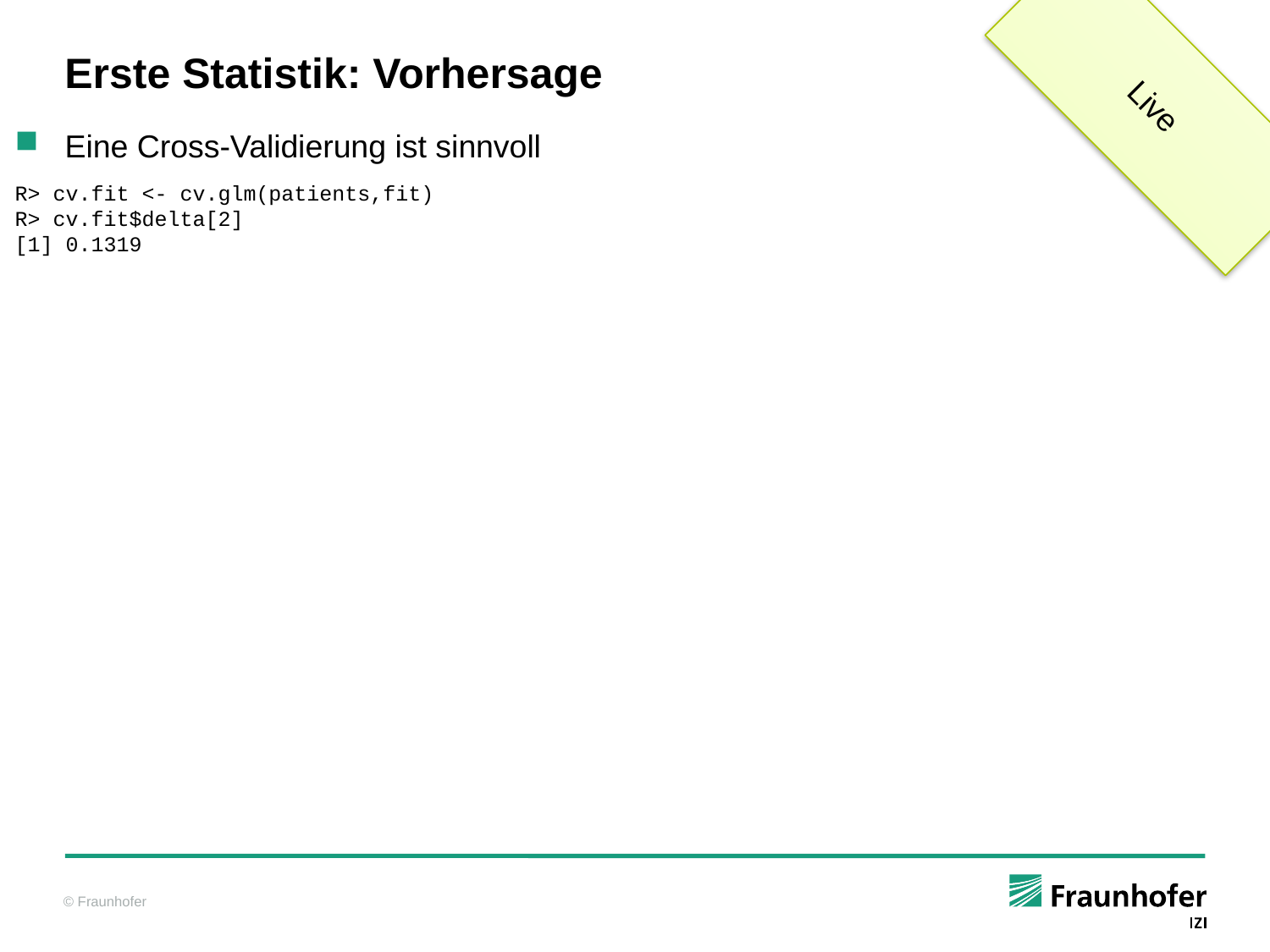

Live
# Erste Statistik: Vorhersage
Eine Cross-Validierung ist sinnvoll
R> cv.fit <- cv.glm(patients,fit)
R> cv.fit$delta[2]
[1] 0.1319